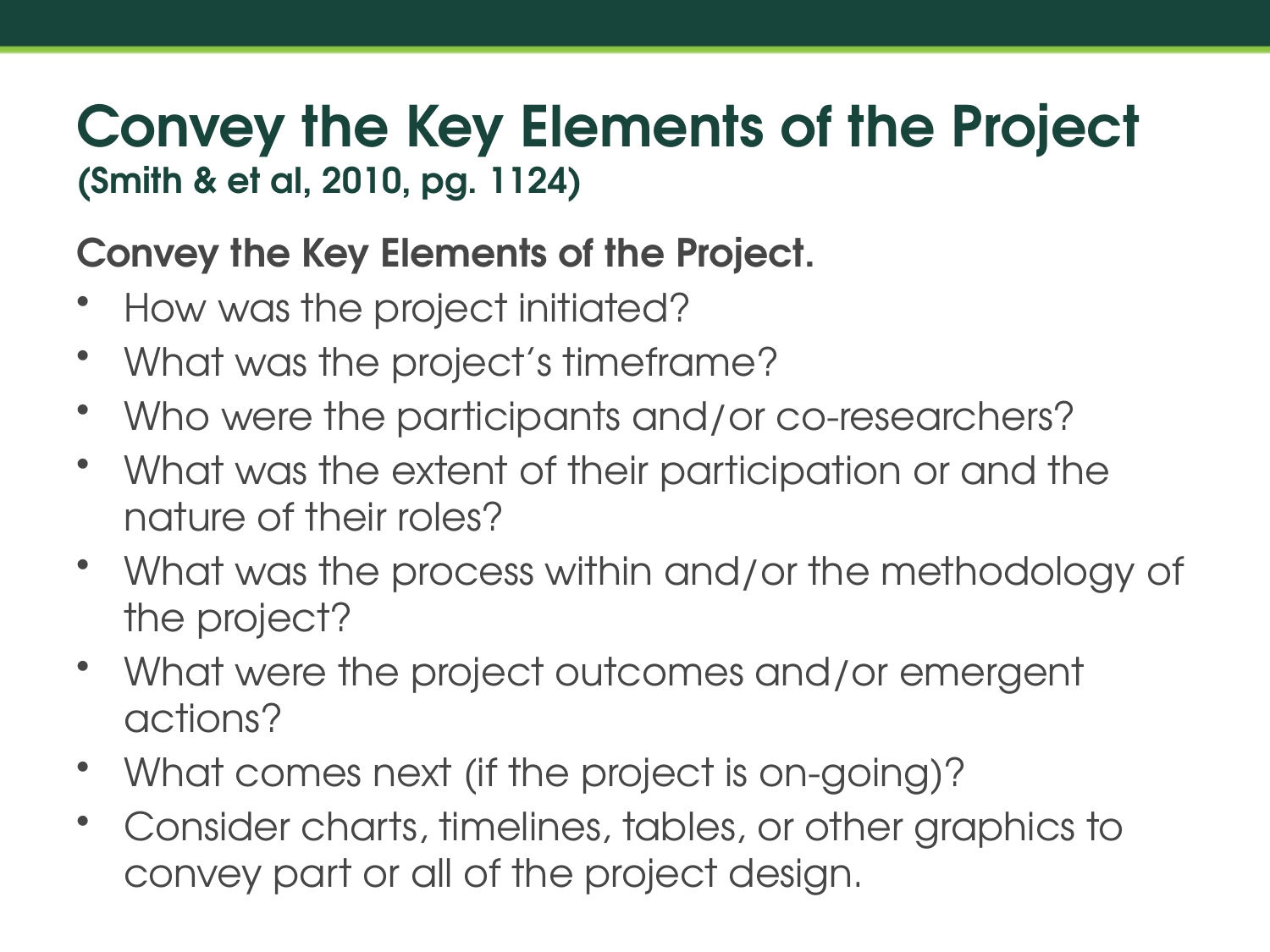

# Convey the Key Elements of the Project (Smith & et al, 2010, pg. 1124)
Convey the Key Elements of the Project.
How was the project initiated?
What was the project’s timeframe?
Who were the participants and/or co-researchers?
What was the extent of their participation or and the nature of their roles?
What was the process within and/or the methodology of the project?
What were the project outcomes and/or emergent actions?
What comes next (if the project is on-going)?
Consider charts, timelines, tables, or other graphics to convey part or all of the project design.